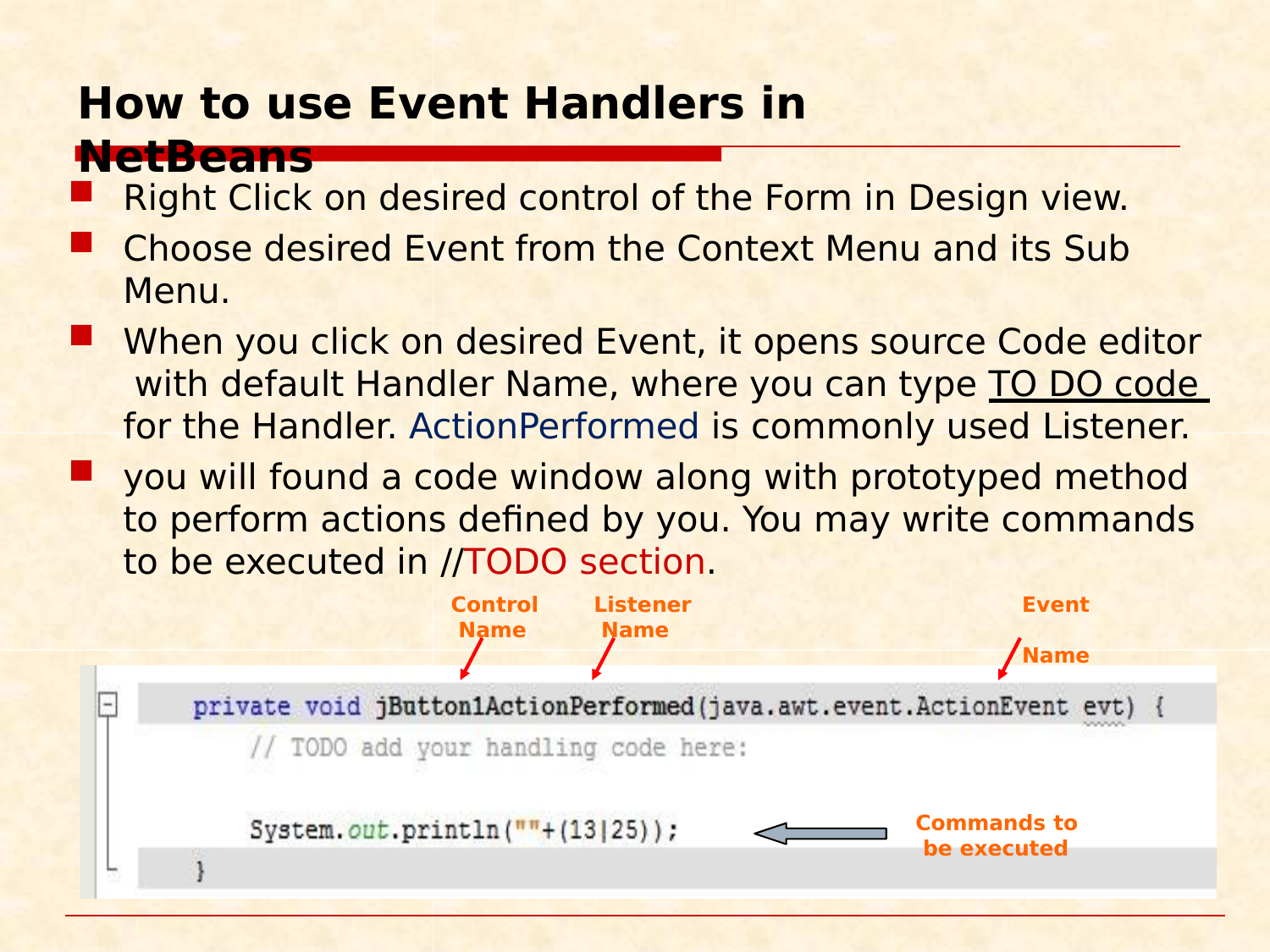

# How to use Event Handlers in NetBeans

Right Click on desired control of the Form in Design view.
Choose desired Event from the Context Menu and its Sub  Menu.
When you click on desired Event, it opens source Code editor  with default Handler Name, where you can type TO DO code  for the Handler. ActionPerformed is commonly used Listener.
you will found a code window along with prototyped method  to perform actions defined by you. You may write commands  to be executed in //TODO section.
Control  Name
Listener  Name
Event  Name

Commands to  be executed